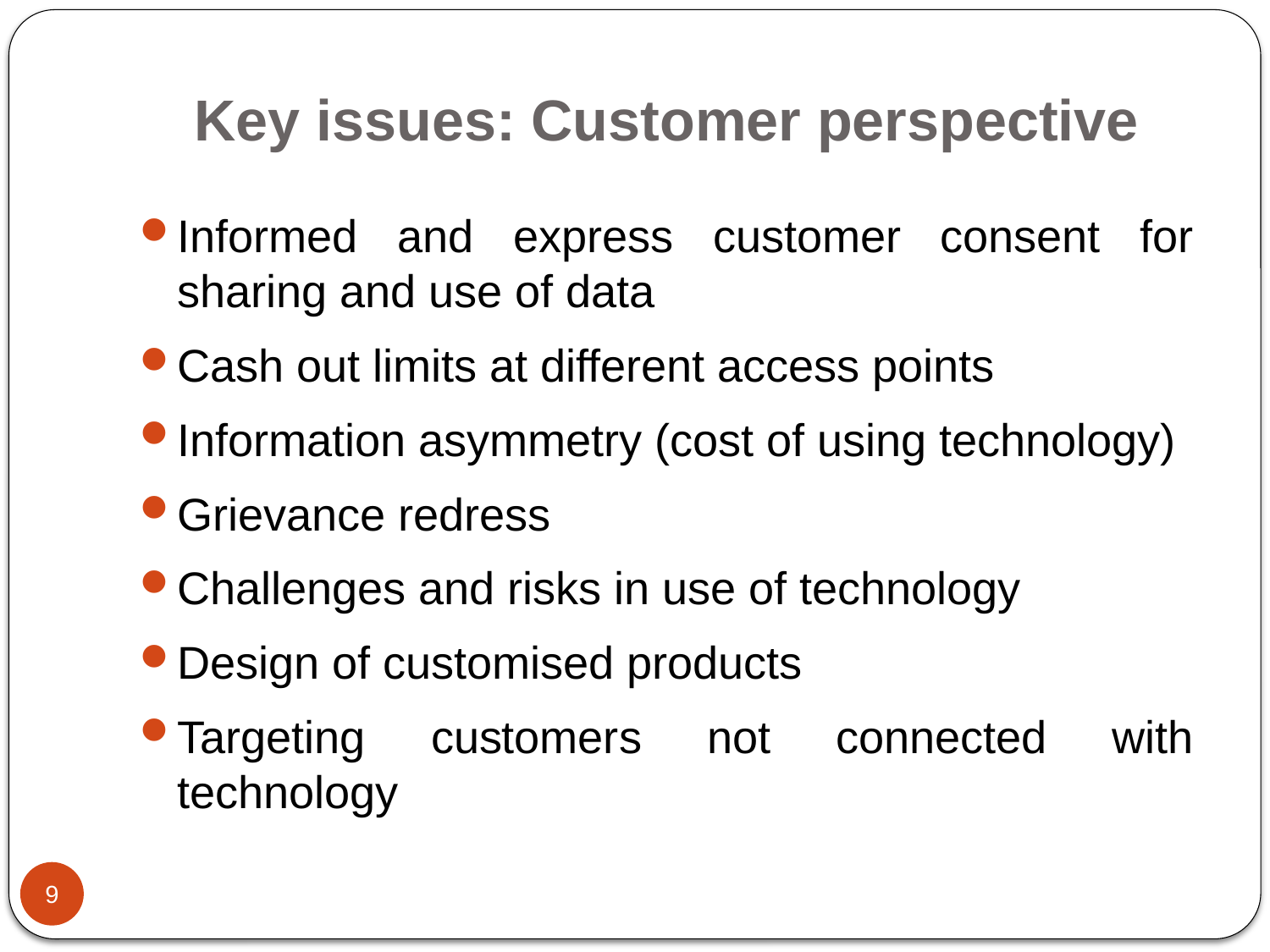

# Key issues: Customer perspective
Informed and express customer consent for sharing and use of data
Cash out limits at different access points
Information asymmetry (cost of using technology)
Grievance redress
Challenges and risks in use of technology
Design of customised products
Targeting customers not connected with technology

9